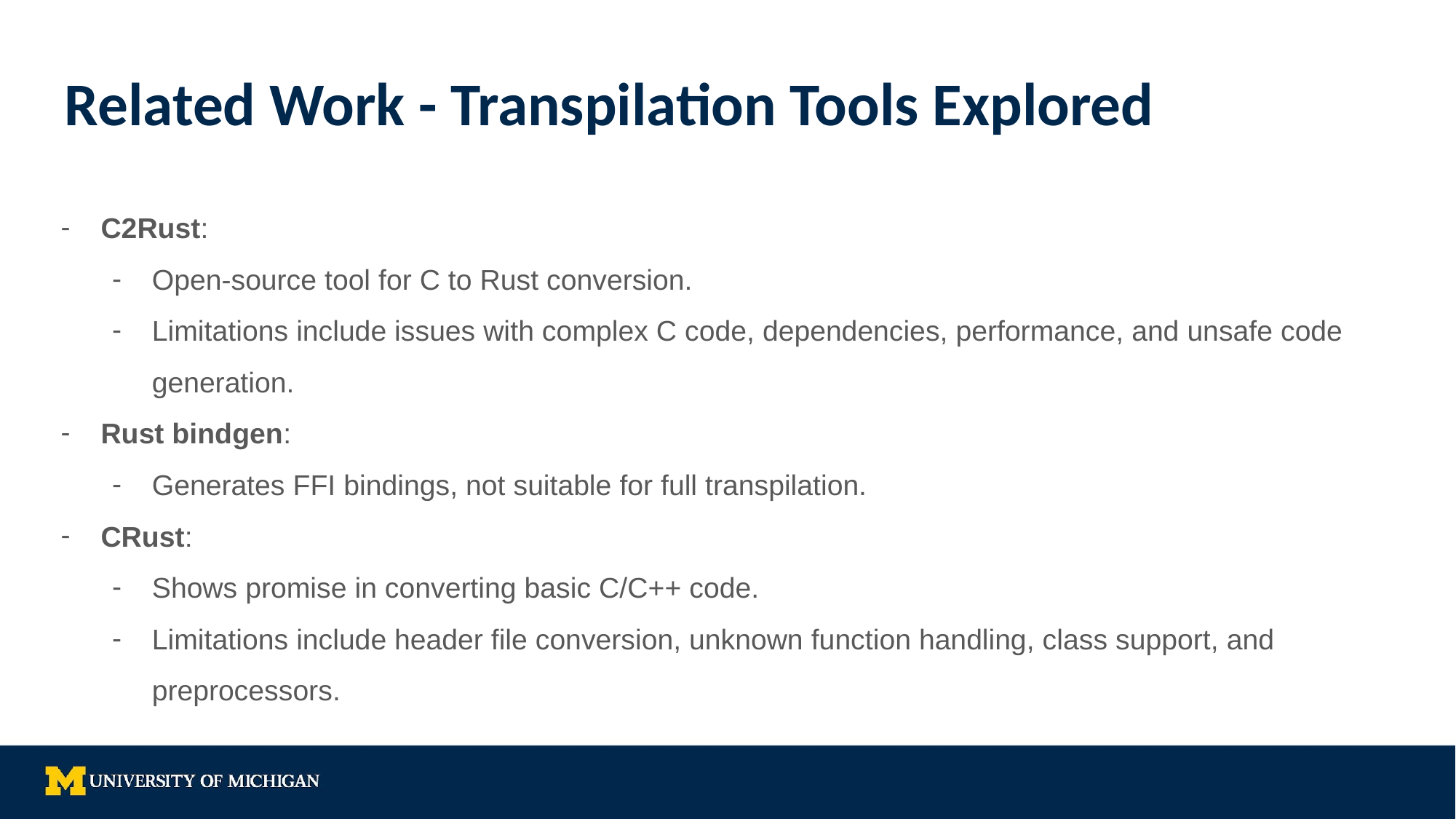

# Related Work - Transpilation Tools Explored
C2Rust:
Open-source tool for C to Rust conversion.
Limitations include issues with complex C code, dependencies, performance, and unsafe code generation.
Rust bindgen:
Generates FFI bindings, not suitable for full transpilation.
CRust:
Shows promise in converting basic C/C++ code.
Limitations include header file conversion, unknown function handling, class support, and preprocessors.